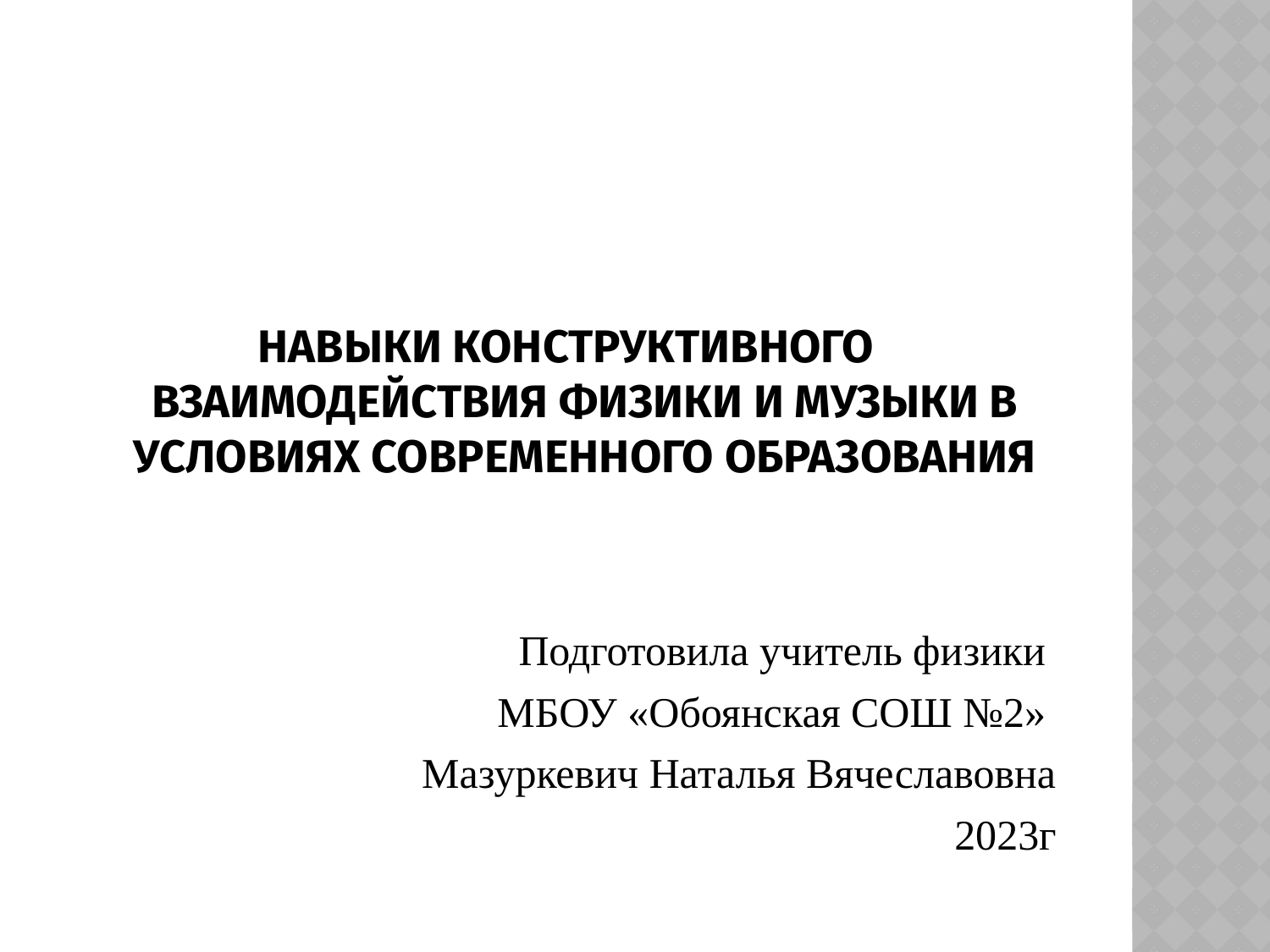

#

НАВЫКИ КОНСТРУКТИВНОГО ВЗАИМОДЕЙСТВИЯ ФИЗИКИ И МУЗЫКИ В УСЛОВИЯХ СОВРЕМЕННОГО ОБРАЗОВАНИЯ

Подготовила учитель физики
МБОУ «Обоянская СОШ №2»
Мазуркевич Наталья Вячеславовна
2023г